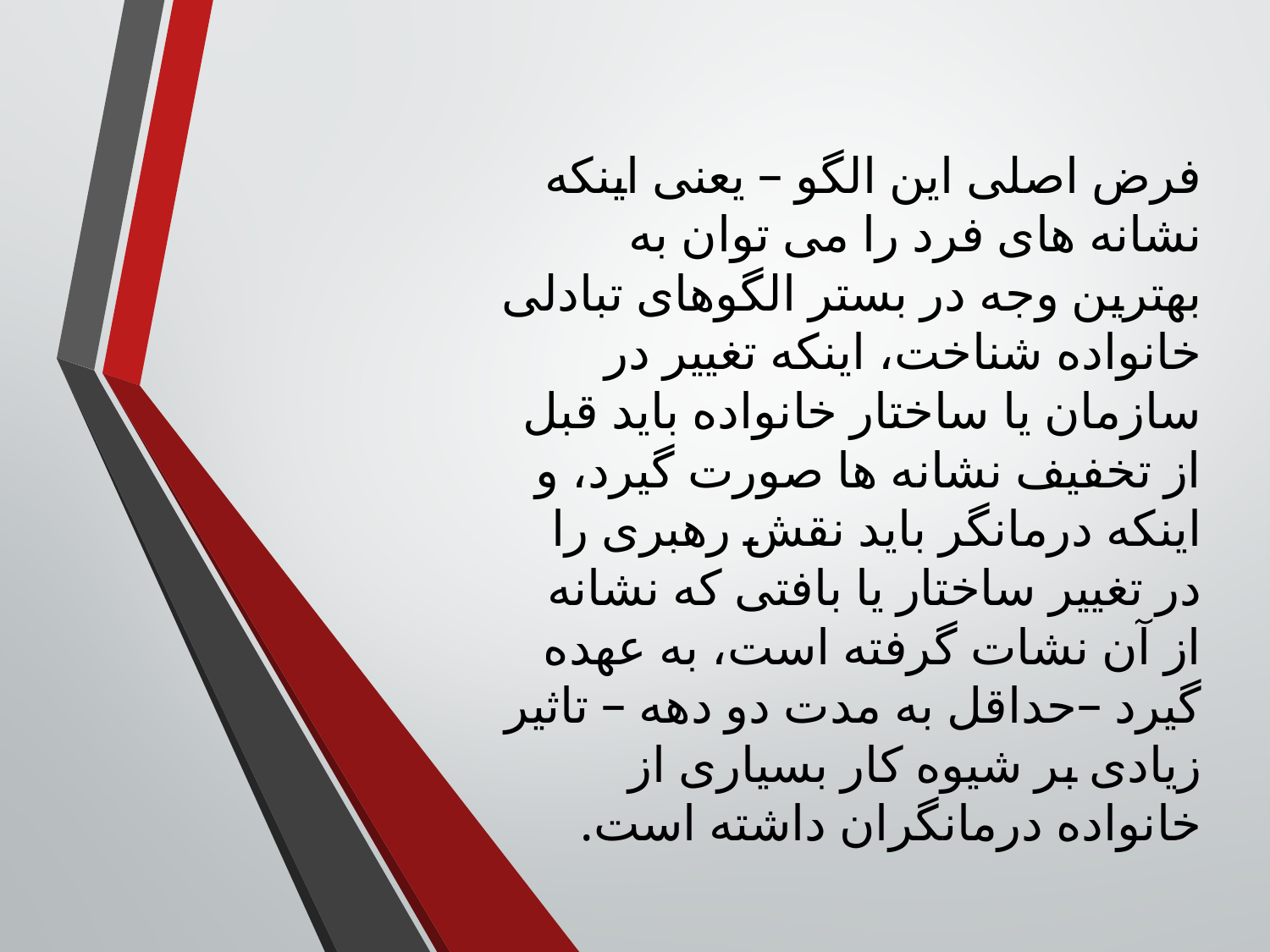

فرض اصلی این الگو – یعنی اینکه نشانه های فرد را می توان به بهترین وجه در بستر الگوهای تبادلی خانواده شناخت، اینکه تغییر در سازمان یا ساختار خانواده باید قبل از تخفیف نشانه ها صورت گیرد، و اینکه درمانگر باید نقش رهبری را در تغییر ساختار یا بافتی که نشانه از آن نشات گرفته است، به عهده گیرد –حداقل به مدت دو دهه – تاثیر زیادی بر شیوه کار بسیاری از خانواده درمانگران داشته است.